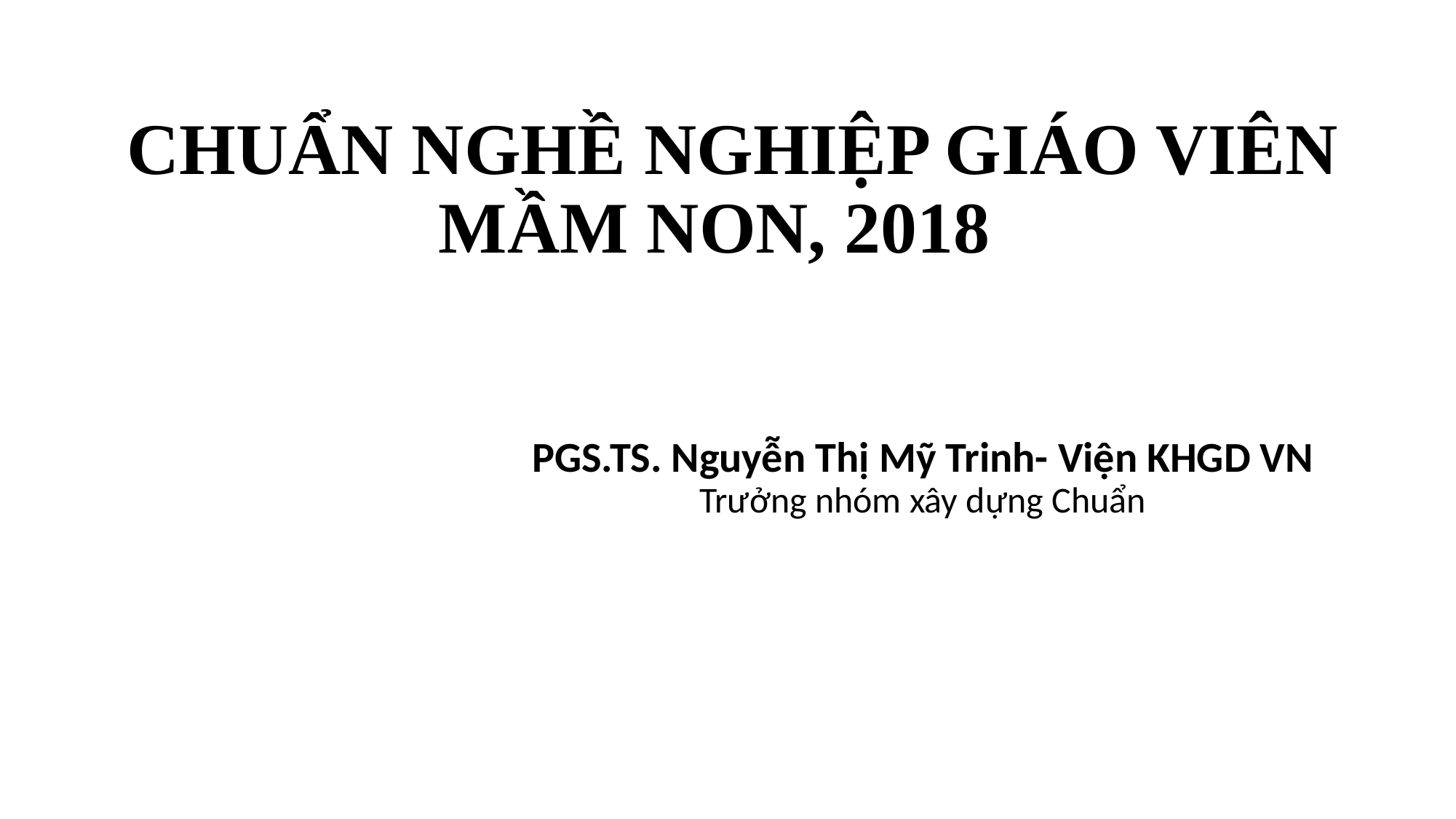

# CHUẨN NGHỀ NGHIỆP GIÁO VIÊN MẦM NON, 2018
PGS.TS. Nguyễn Thị Mỹ Trinh- Viện KHGD VN Trưởng nhóm xây dựng Chuẩn